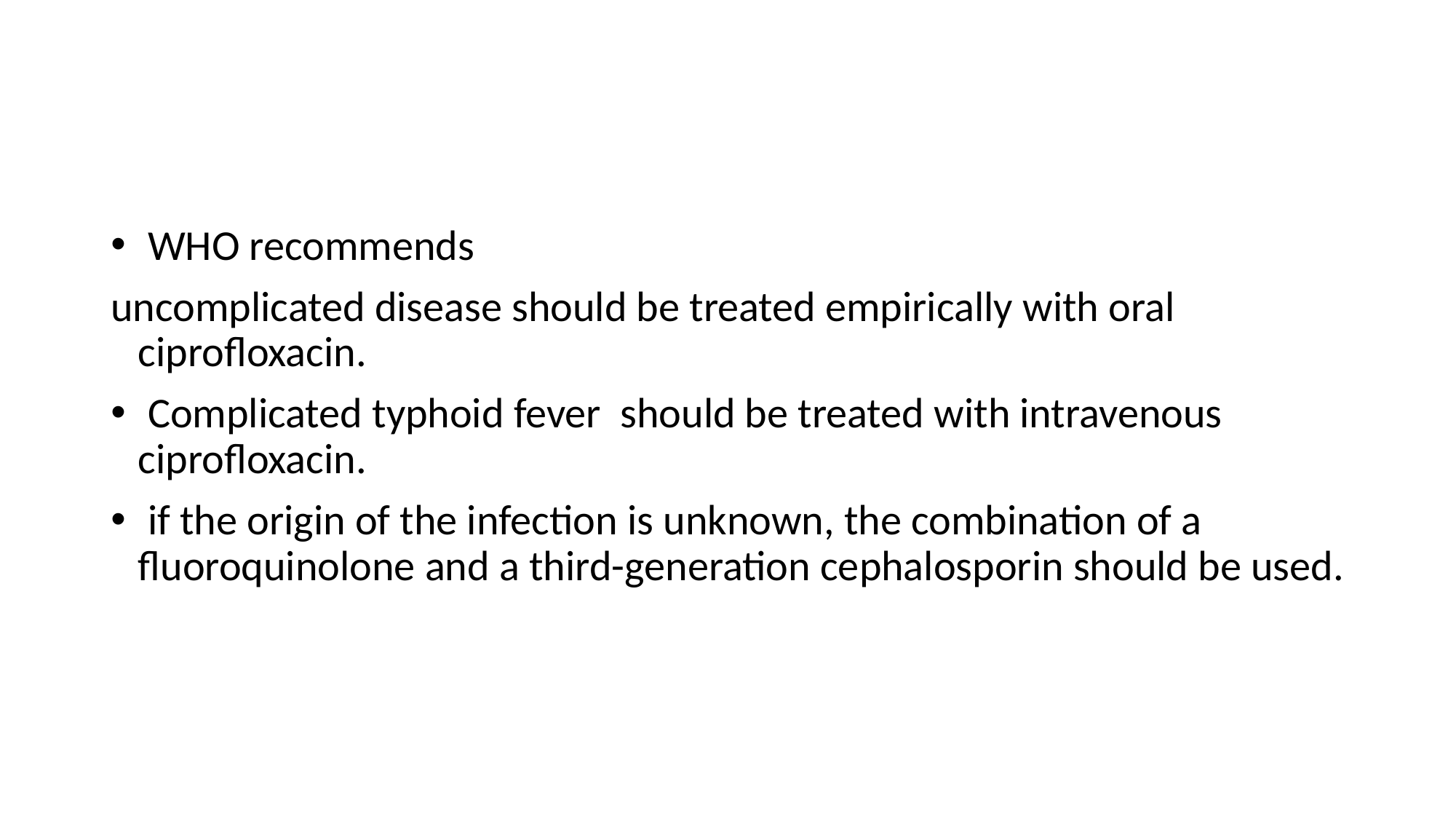

#
 WHO recommends
uncomplicated disease should be treated empirically with oral ciprofloxacin.
 Complicated typhoid fever  should be treated with intravenous ciprofloxacin.
 if the origin of the infection is unknown, the combination of a fluoroquinolone and a third-generation cephalosporin should be used.